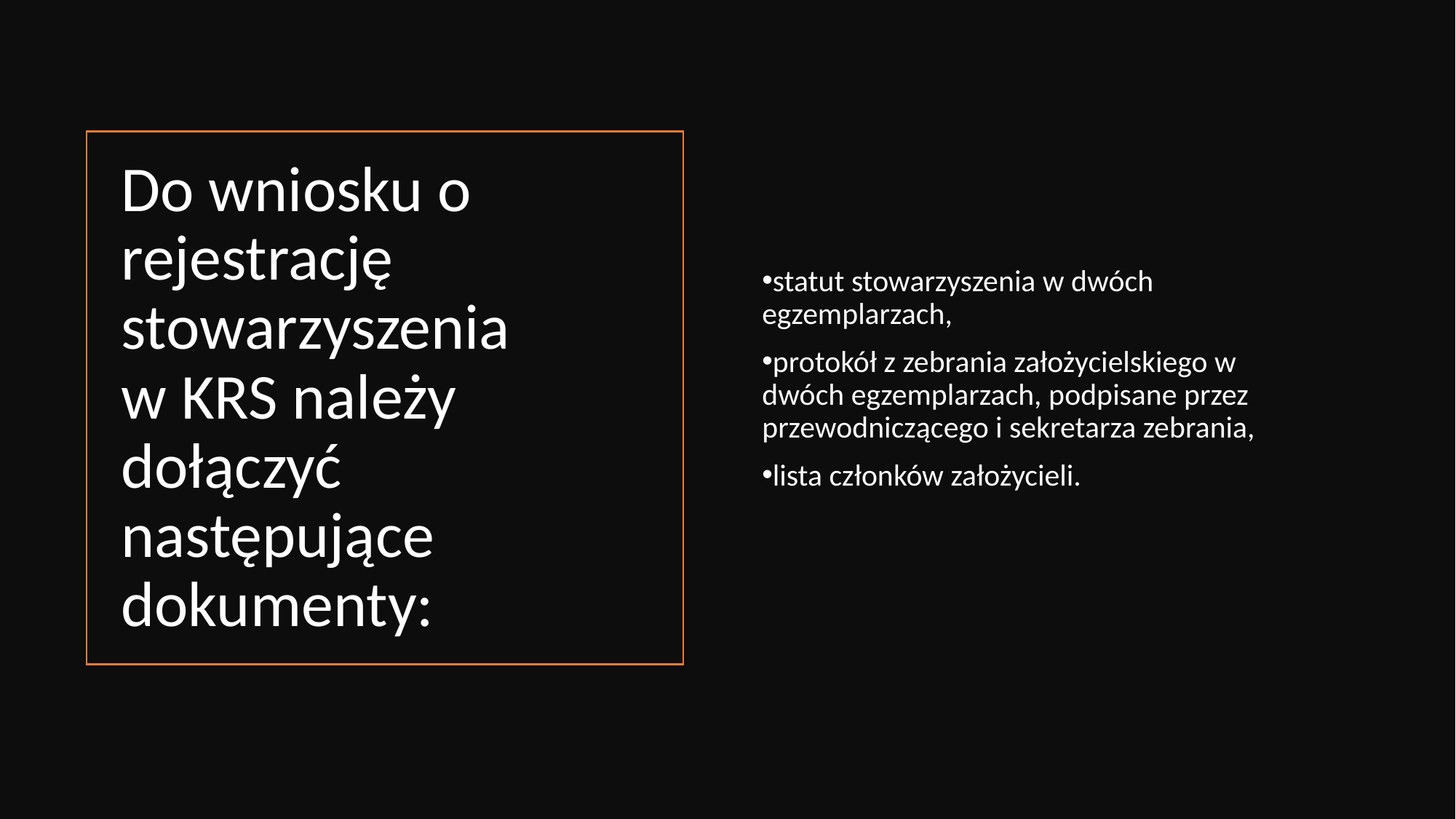

statut stowarzyszenia w dwóch egzemplarzach,
protokół z zebrania założycielskiego w dwóch egzemplarzach, podpisane przez przewodniczącego i sekretarza zebrania,
lista członków założycieli.

# Do wniosku o rejestrację stowarzyszenia w KRS należy dołączyć następujące dokumenty: